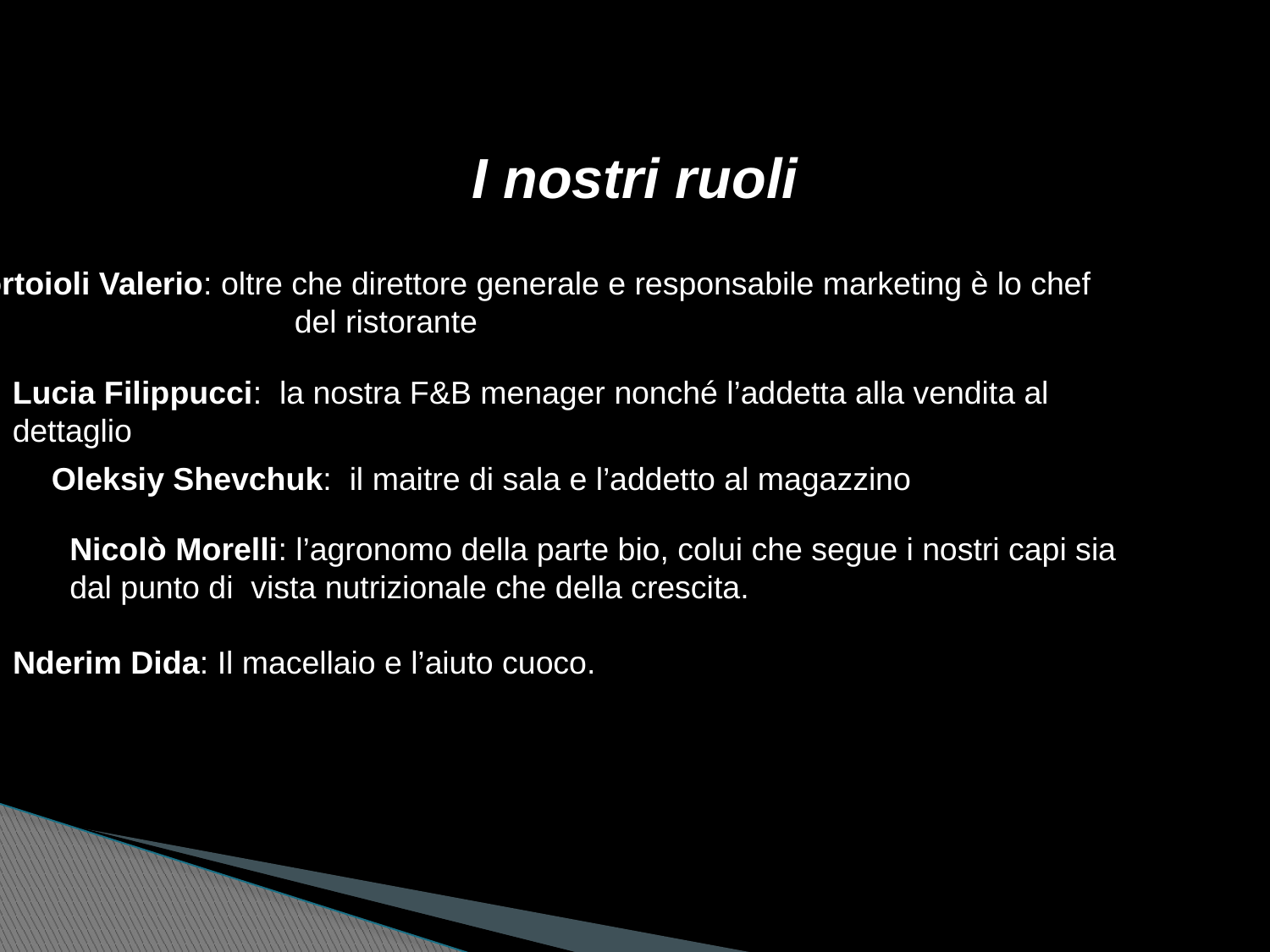

I nostri ruoli
Tortoioli Valerio: oltre che direttore generale e responsabile marketing è lo chef
                                     del ristorante
Lucia Filippucci:  la nostra F&B menager nonché l’addetta alla vendita al dettaglio

Oleksiy Shevchuk:  il maitre di sala e l’addetto al magazzino

Nicolò Morelli: l’agronomo della parte bio, colui che segue i nostri capi sia
dal punto di  vista nutrizionale che della crescita.
Nderim Dida: Il macellaio e l’aiuto cuoco.